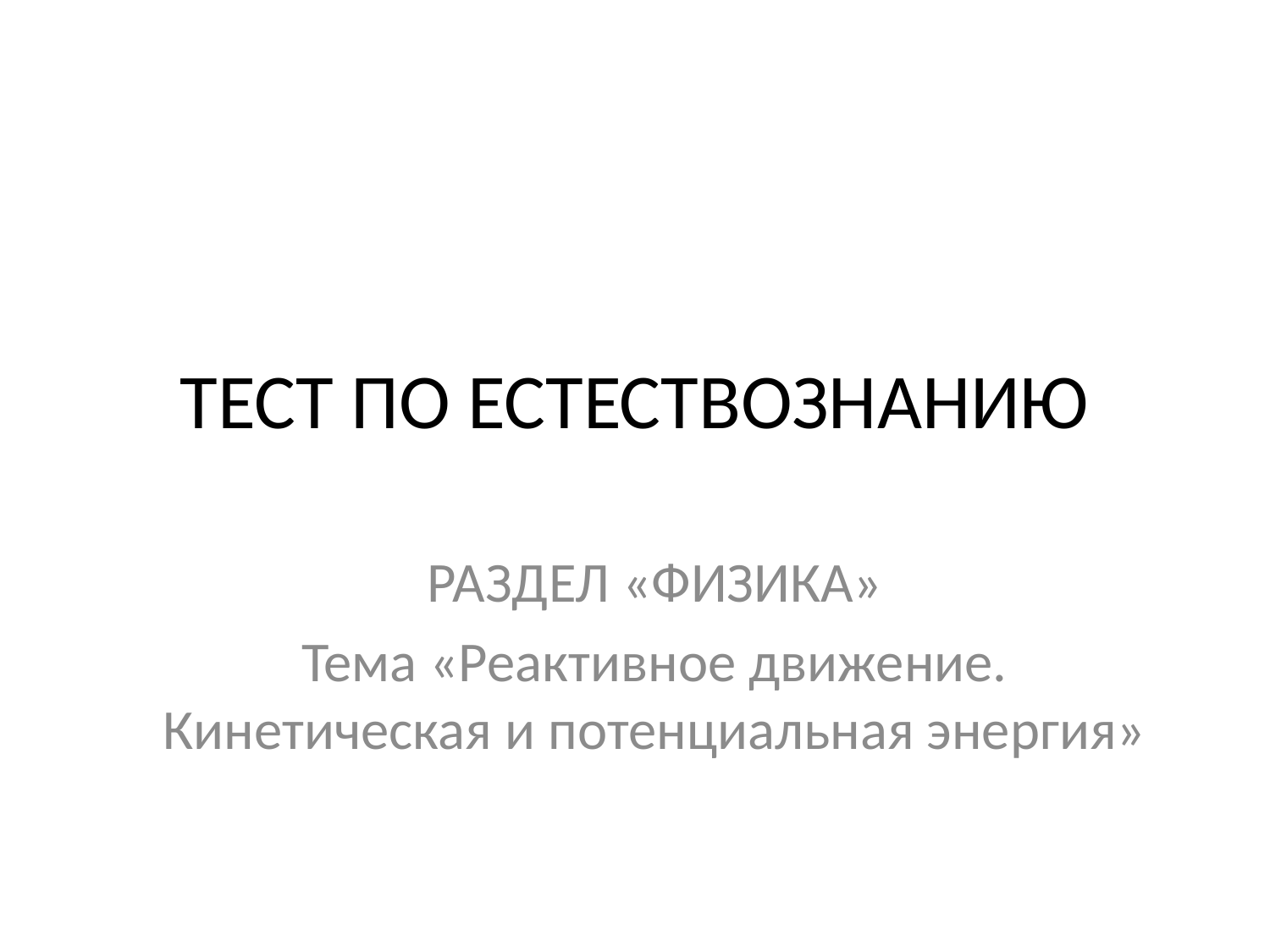

# ТЕСТ ПО ЕСТЕСТВОЗНАНИЮ
РАЗДЕЛ «ФИЗИКА»
Тема «Реактивное движение. Кинетическая и потенциальная энергия»